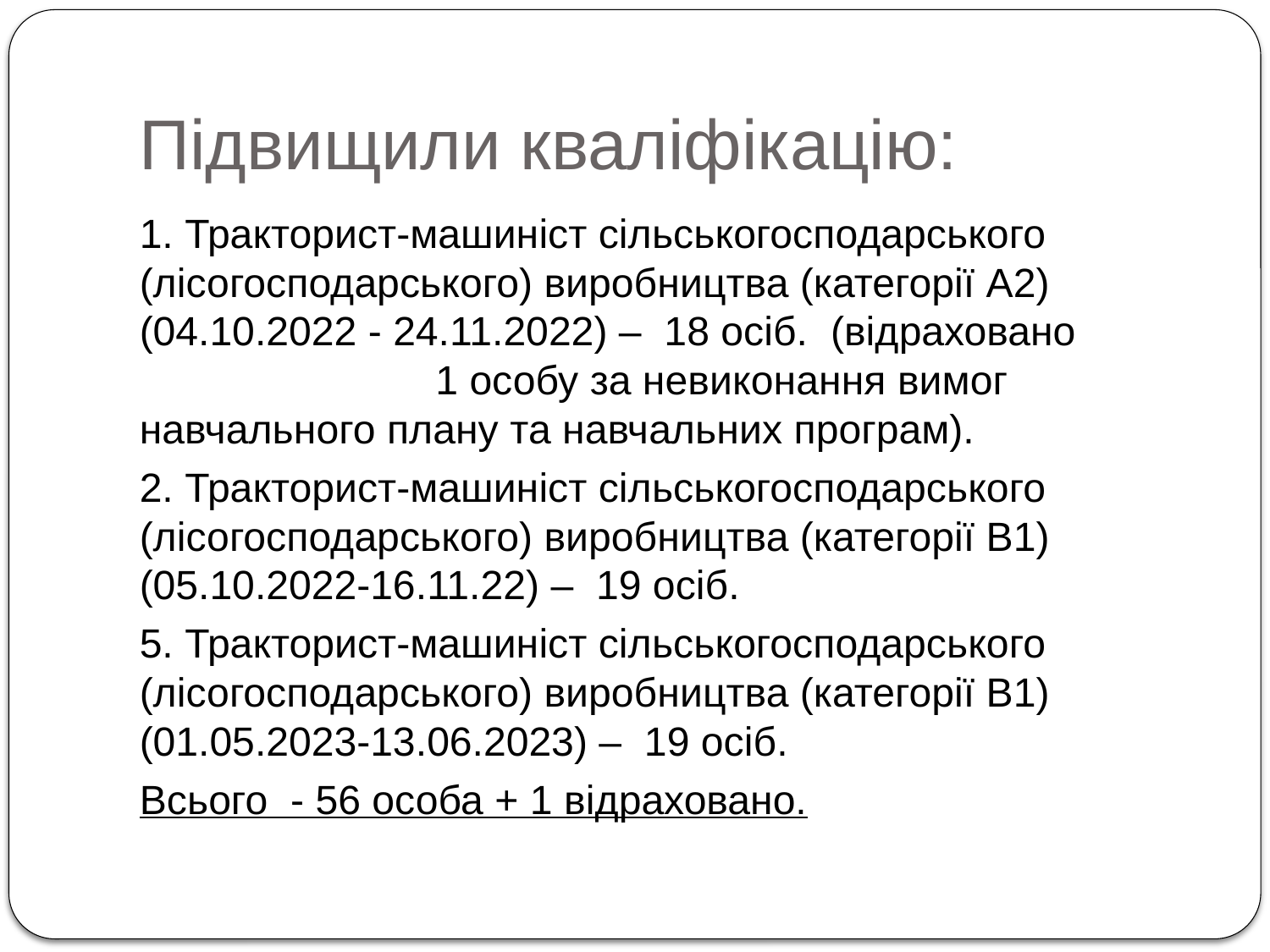

# Підвищили кваліфікацію:
1. Тракторист-машиніст сільськогосподарського (лісогосподарського) виробництва (категорії А2) (04.10.2022 - 24.11.2022) –  18 осіб.  (відраховано                                     1 особу за невиконання вимог навчального плану та навчальних програм).
2. Тракторист-машиніст сільськогосподарського (лісогосподарського) виробництва (категорії В1) (05.10.2022-16.11.22) –  19 осіб.
5. Тракторист-машиніст сільськогосподарського (лісогосподарського) виробництва (категорії В1) (01.05.2023-13.06.2023) –  19 осіб.
Всього  - 56 особа + 1 відраховано.